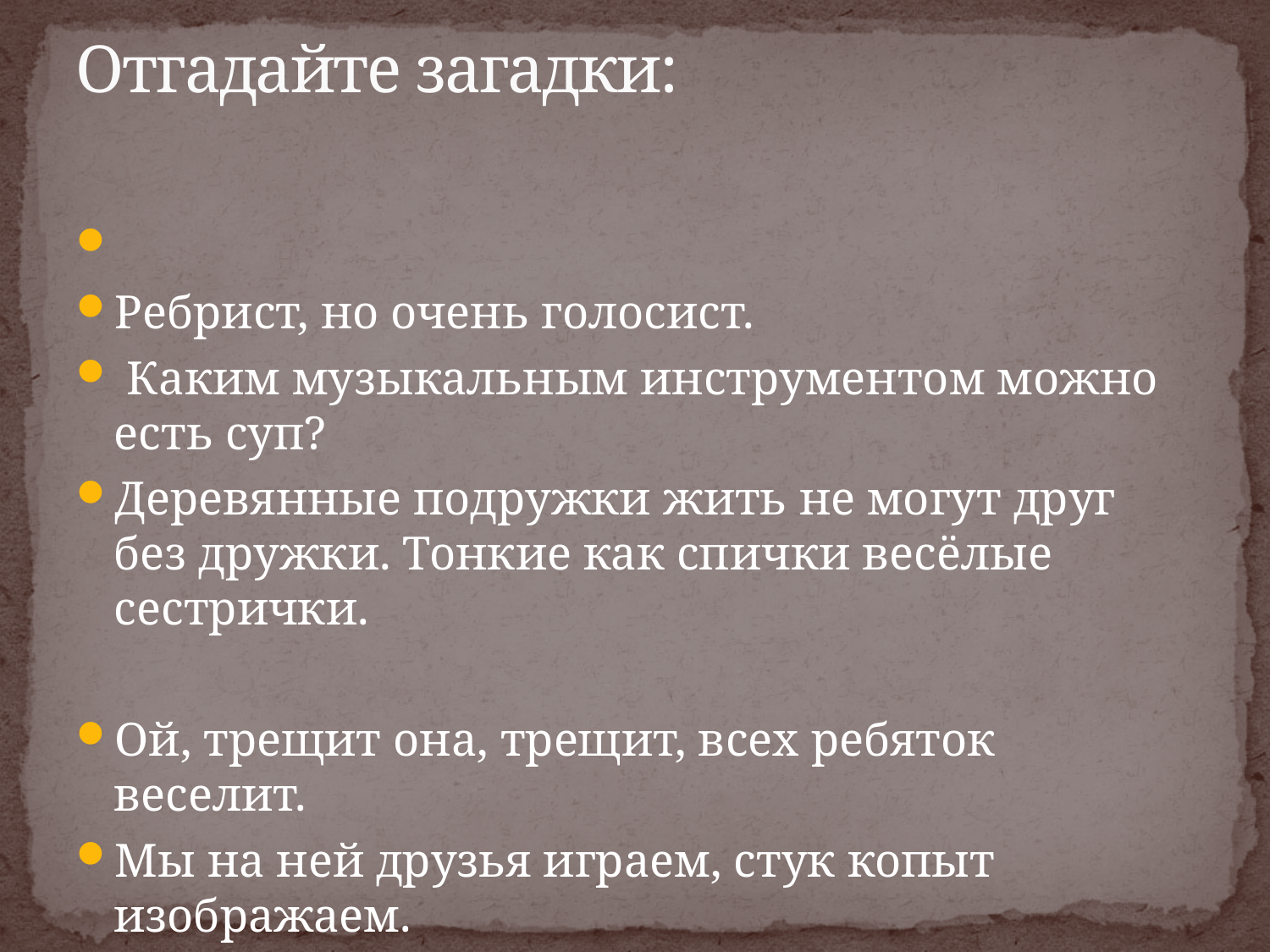

# Отгадайте загадки:

Ребрист, но очень голосист.
 Каким музыкальным инструментом можно есть суп?
Деревянные подружки жить не могут друг без дружки. Тонкие как спички весёлые сестрички.

Ой, трещит она, трещит, всех ребяток веселит.
Мы на ней друзья играем, стук копыт изображаем.